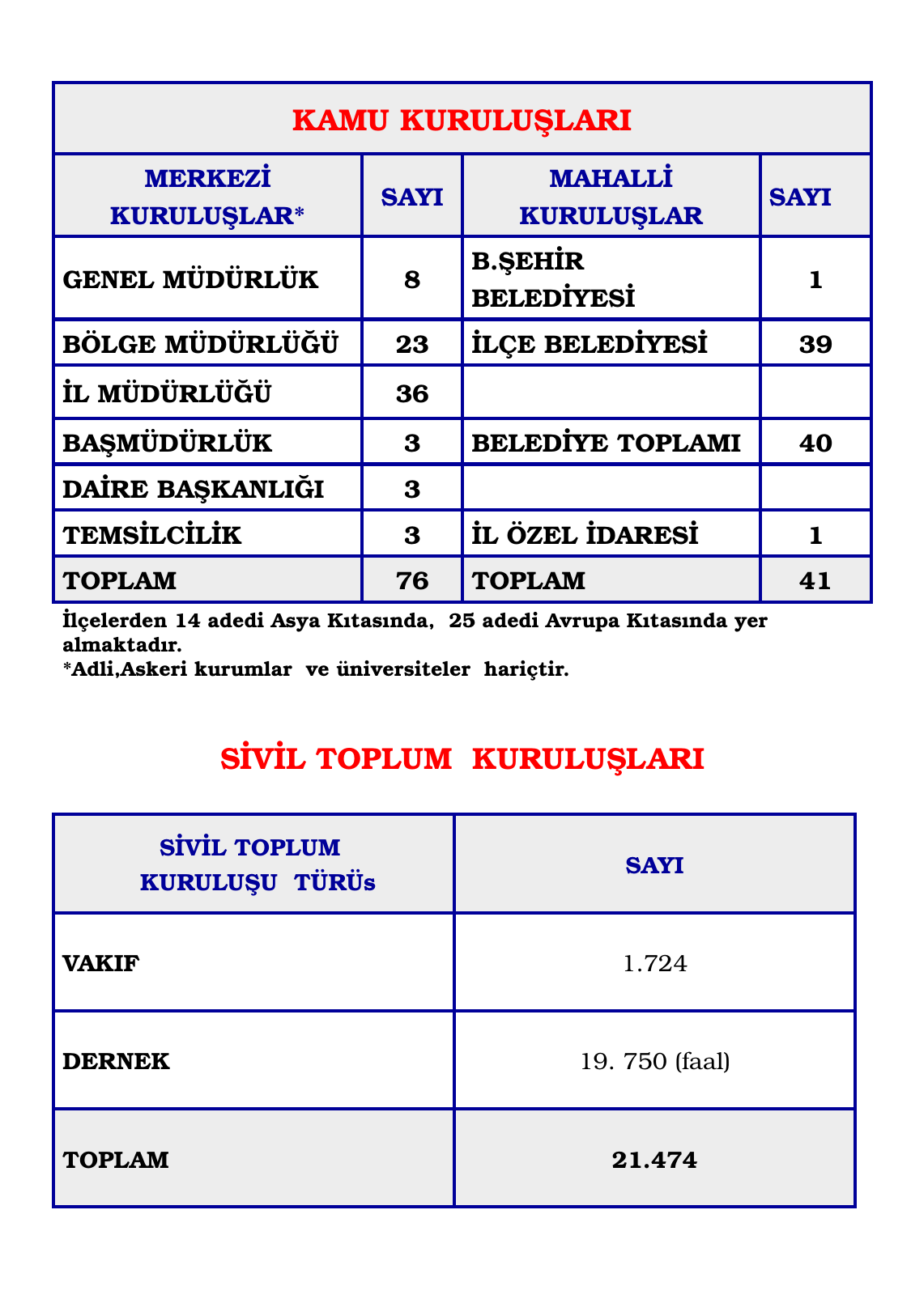

7
| KAMU KURULUŞLARI |  |  |  |
| --- | --- | --- | --- |
| MERKEZİ KURULUŞLAR\* | SAYI | MAHALLİ KURULUŞLAR | SAYI |
| GENEL MÜDÜRLÜK | 8 | B.ŞEHİR BELEDİYESİ | 1 |
| BÖLGE MÜDÜRLÜĞÜ | 23 | İLÇE BELEDİYESİ | 39 |
| İL MÜDÜRLÜĞÜ | 36 |  |  |
| BAŞMÜDÜRLÜK | 3 | BELEDİYE TOPLAMI | 40 |
| DAİRE BAŞKANLIĞI | 3 |  |  |
| TEMSİLCİLİK | 3 | İL ÖZEL İDARESİ | 1 |
| TOPLAM | 76 | TOPLAM | 41 |

İlçelerden 14 adedi Asya Kıtasında,  25 adedi Avrupa Kıtasında yer almaktadır.
*Adli,Askeri kurumlar  ve üniversiteler  hariçtir.
SİVİL TOPLUM  KURULUŞLARI
| SİVİL TOPLUM KURULUŞU TÜRÜs | SAYI |
| --- | --- |
| VAKIF | 1.724 |
| DERNEK | 19. 750 (faal) |
| TOPLAM | 21.474 |